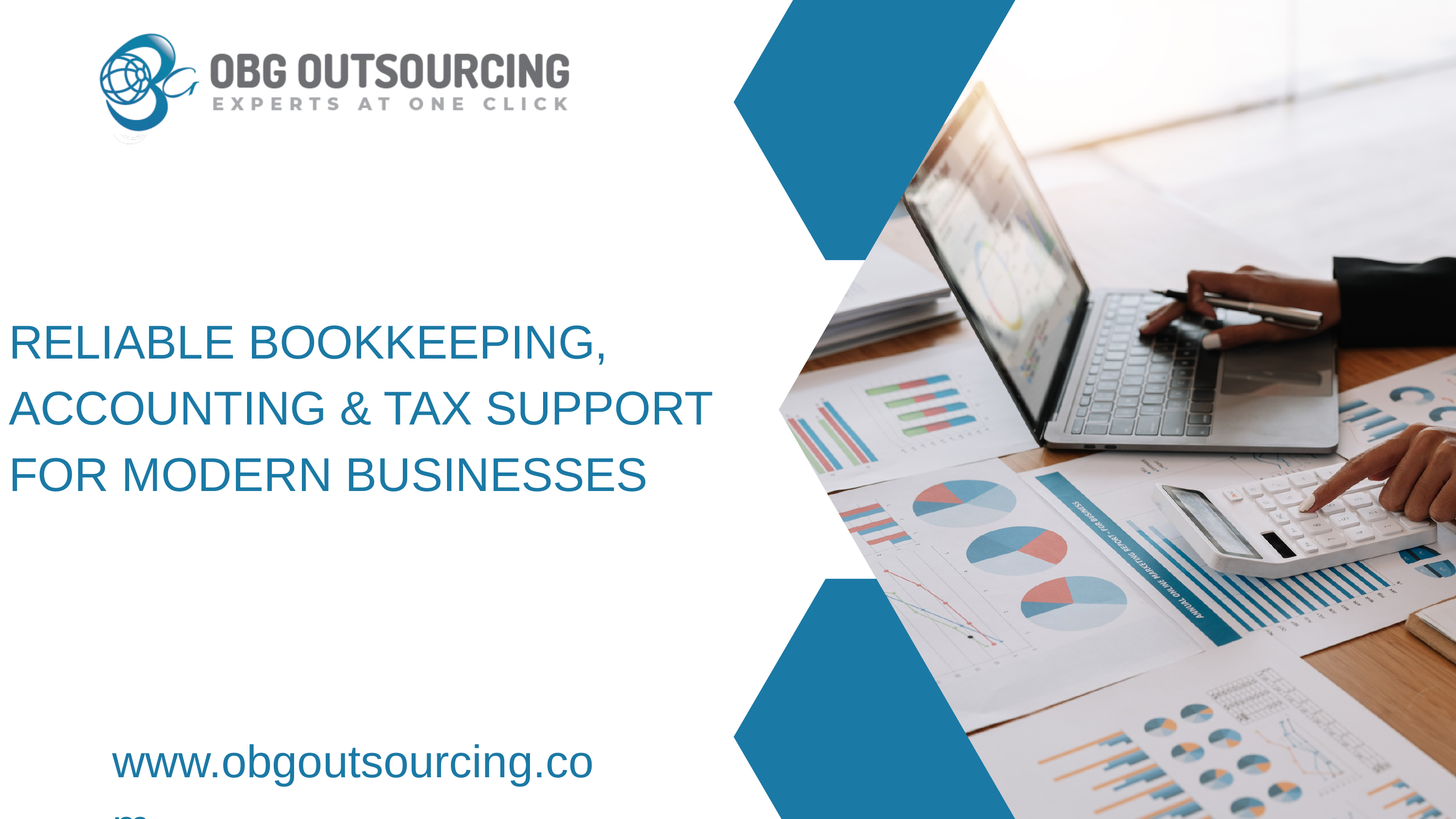

RELIABLE BOOKKEEPING, ACCOUNTING & TAX SUPPORT FOR MODERN BUSINESSES

www.obgoutsourcing.com